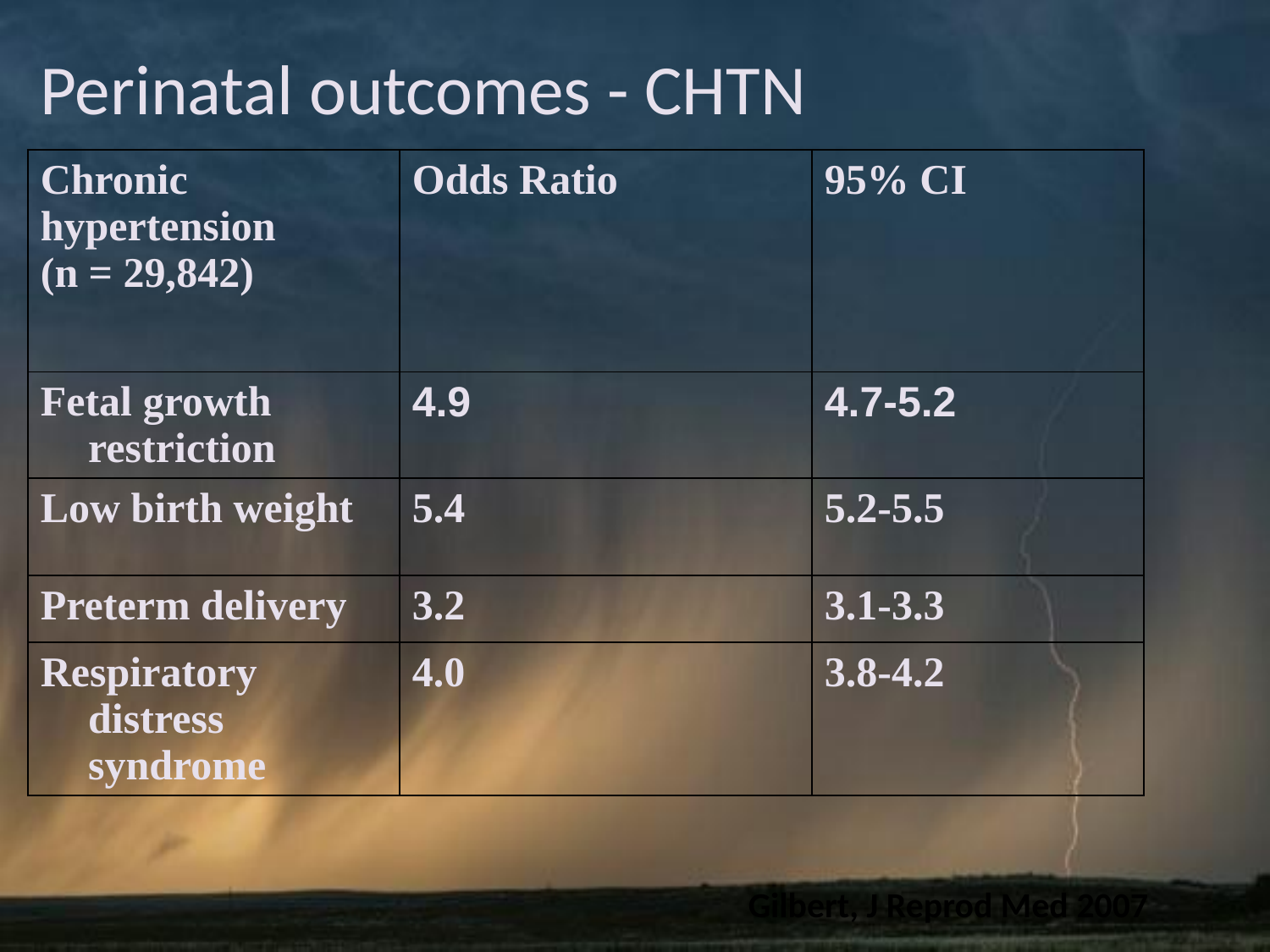

# Perinatal outcomes - CHTN
| Chronic hypertension (n = 29,842) | Odds Ratio | 95% CI |
| --- | --- | --- |
| Fetal growth restriction | 4.9 | 4.7-5.2 |
| Low birth weight | 5.4 | 5.2-5.5 |
| Preterm delivery | 3.2 | 3.1-3.3 |
| Respiratory distress syndrome | 4.0 | 3.8-4.2 |
Gilbert, J Reprod Med 2007